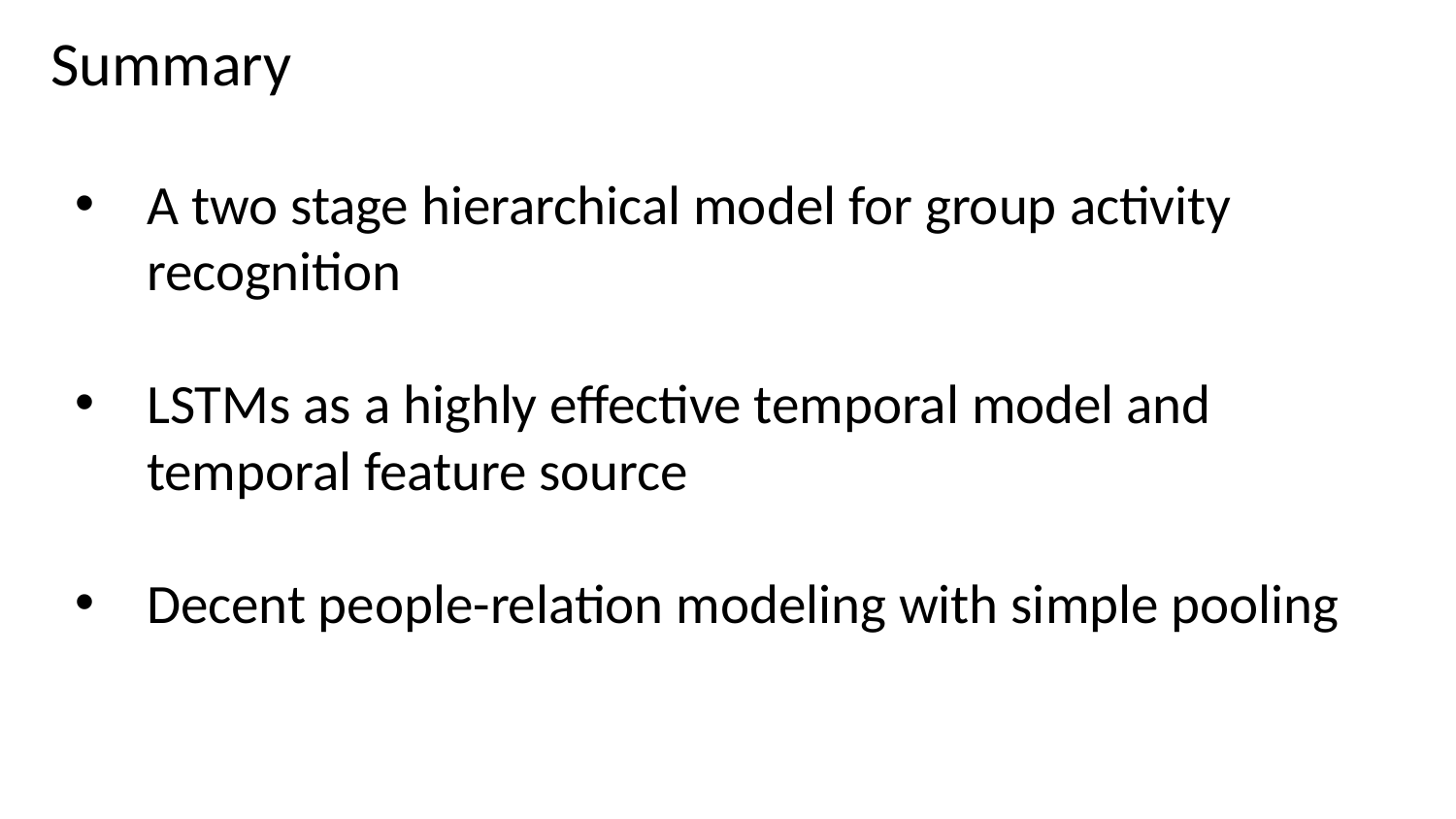

# Summary
A two stage hierarchical model for group activity recognition

LSTMs as a highly effective temporal model and temporal feature source

Decent people-relation modeling with simple pooling